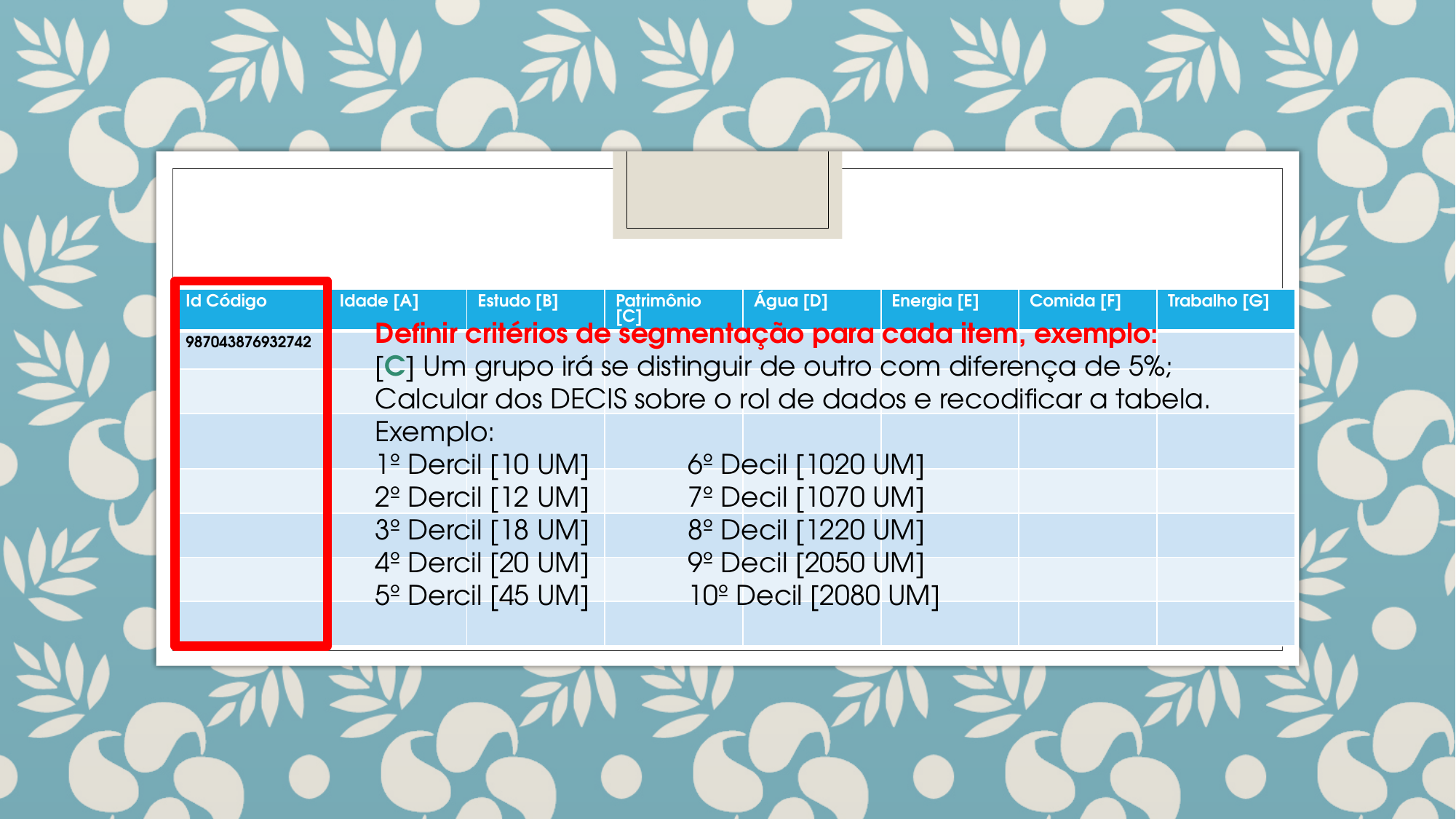

| Id Código | Idade [A] | Estudo [B] | Patrimônio [C] | Água [D] | Energia [E] | Comida [F] | Trabalho [G] |
| --- | --- | --- | --- | --- | --- | --- | --- |
| 987043876932742 |  |  |  |  |  |  |  |
|  |  |  |  |  |  |  |  |
|  |  |  |  |  |  |  |  |
|  |  |  |  |  |  |  |  |
|  |  |  |  |  |  |  |  |
|  |  |  |  |  |  |  |  |
|  |  |  |  |  |  |  |  |
Definir critérios de segmentação para cada item, exemplo:
[C] Um grupo irá se distinguir de outro com diferença de 5%;
Calcular dos DECIS sobre o rol de dados e recodificar a tabela.
Exemplo:
1º Dercil [10 UM]             6º Decil [1020 UM]
2º Dercil [12 UM]             7º Decil [1070 UM]
3º Dercil [18 UM]             8º Decil [1220 UM]
4º Dercil [20 UM]             9º Decil [2050 UM]
5º Dercil [45 UM]             10º Decil [2080 UM]